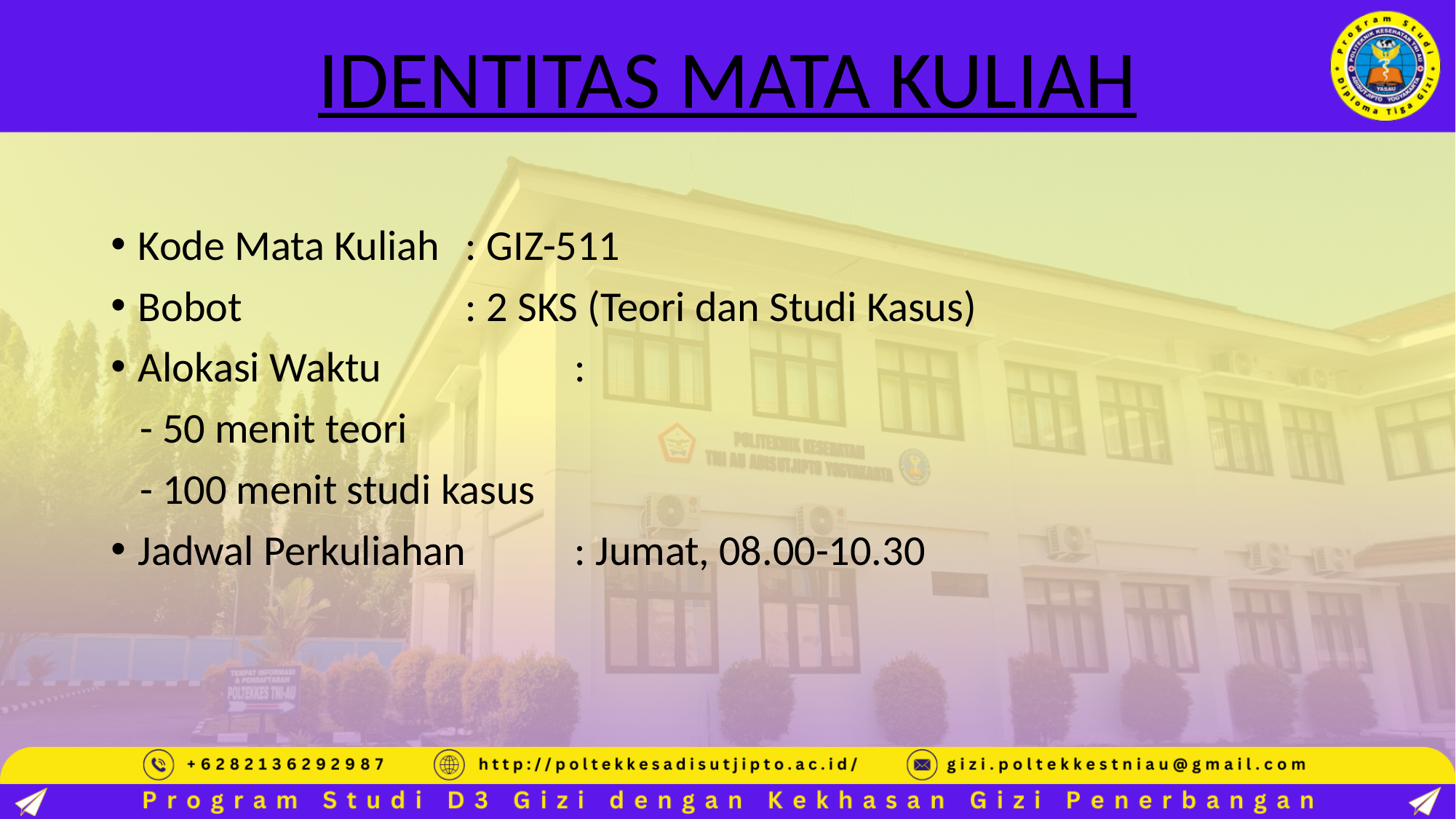

# IDENTITAS MATA KULIAH
Kode Mata Kuliah	: GIZ-511
Bobot			: 2 SKS (Teori dan Studi Kasus)
Alokasi Waktu		:
   - 50 menit teori
   - 100 menit studi kasus
Jadwal Perkuliahan	: Jumat, 08.00-10.30